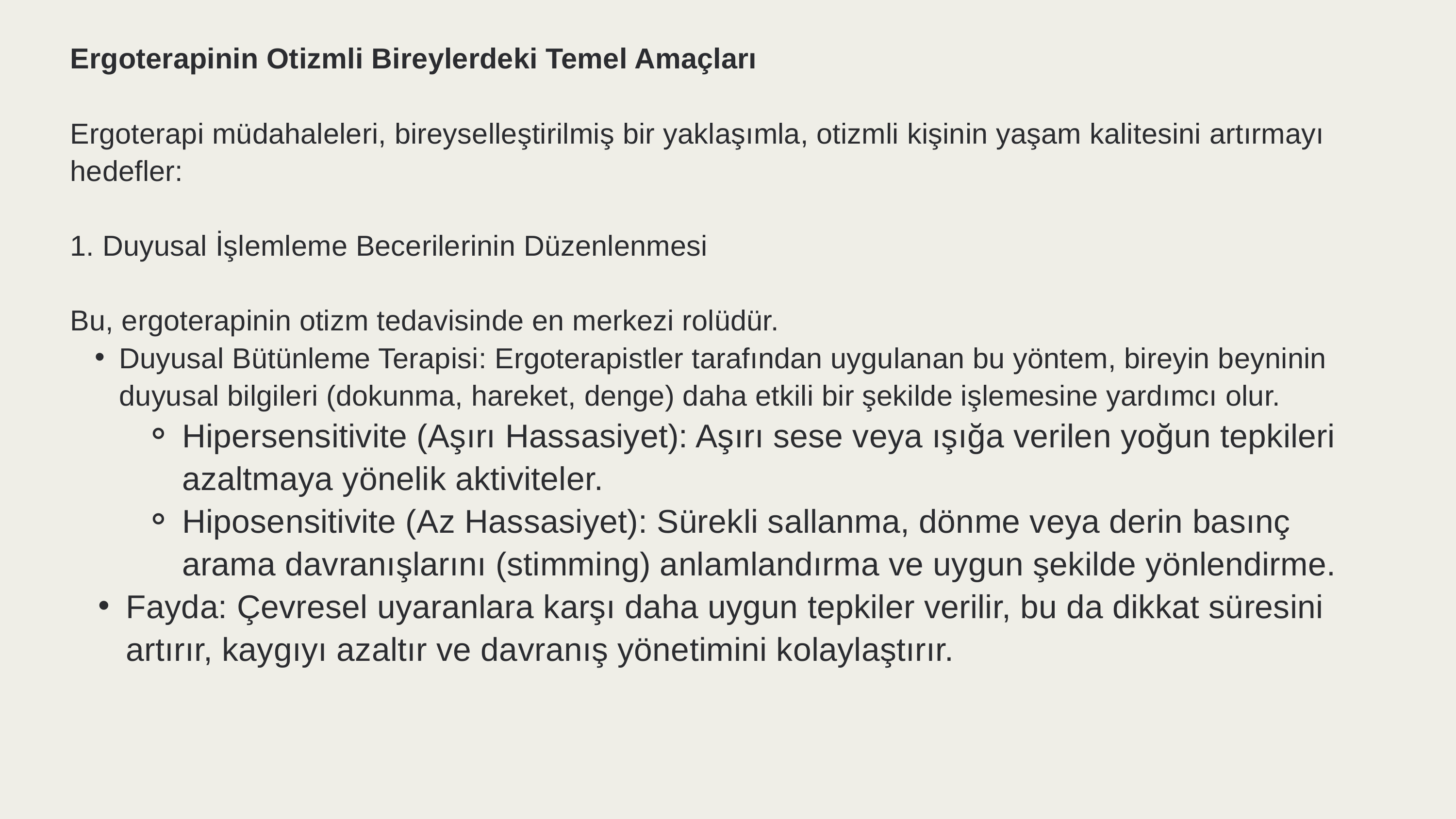

Ergoterapinin Otizmli Bireylerdeki Temel Amaçları

Ergoterapi müdahaleleri, bireyselleştirilmiş bir yaklaşımla, otizmli kişinin yaşam kalitesini artırmayı hedefler:

1. Duyusal İşlemleme Becerilerinin Düzenlenmesi

Bu, ergoterapinin otizm tedavisinde en merkezi rolüdür.
Duyusal Bütünleme Terapisi: Ergoterapistler tarafından uygulanan bu yöntem, bireyin beyninin duyusal bilgileri (dokunma, hareket, denge) daha etkili bir şekilde işlemesine yardımcı olur.
Hipersensitivite (Aşırı Hassasiyet): Aşırı sese veya ışığa verilen yoğun tepkileri azaltmaya yönelik aktiviteler.
Hiposensitivite (Az Hassasiyet): Sürekli sallanma, dönme veya derin basınç arama davranışlarını (stimming) anlamlandırma ve uygun şekilde yönlendirme.
Fayda: Çevresel uyaranlara karşı daha uygun tepkiler verilir, bu da dikkat süresini artırır, kaygıyı azaltır ve davranış yönetimini kolaylaştırır.